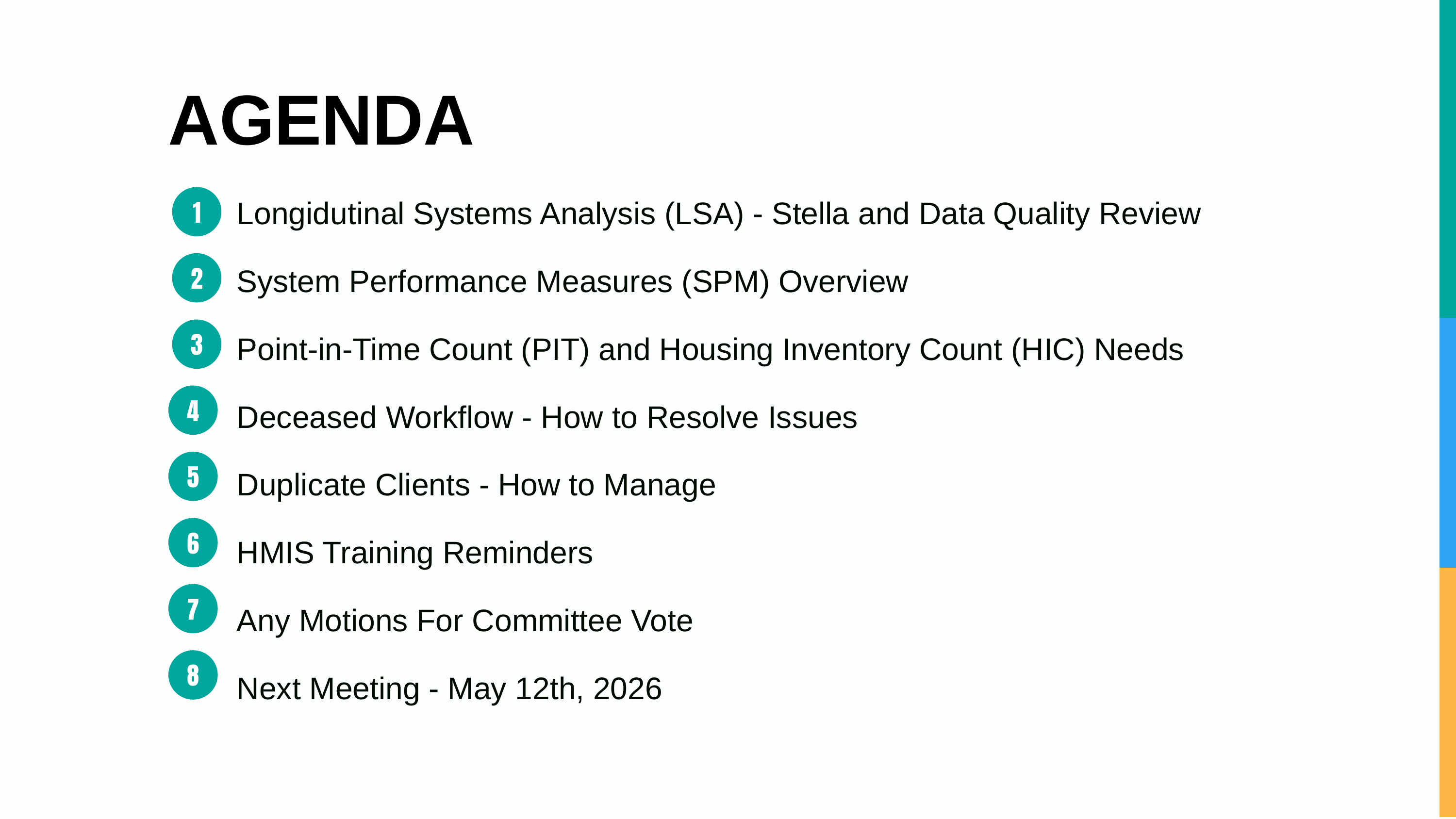

AGENDA
Longidutinal Systems Analysis (LSA) - Stella and Data Quality Review
System Performance Measures (SPM) Overview
Point-in-Time Count (PIT) and Housing Inventory Count (HIC) Needs
Deceased Workflow - How to Resolve Issues
Duplicate Clients - How to Manage
HMIS Training Reminders
Any Motions For Committee Vote
Next Meeting - May 12th, 2026

1

2

3

4

5

6

7

8